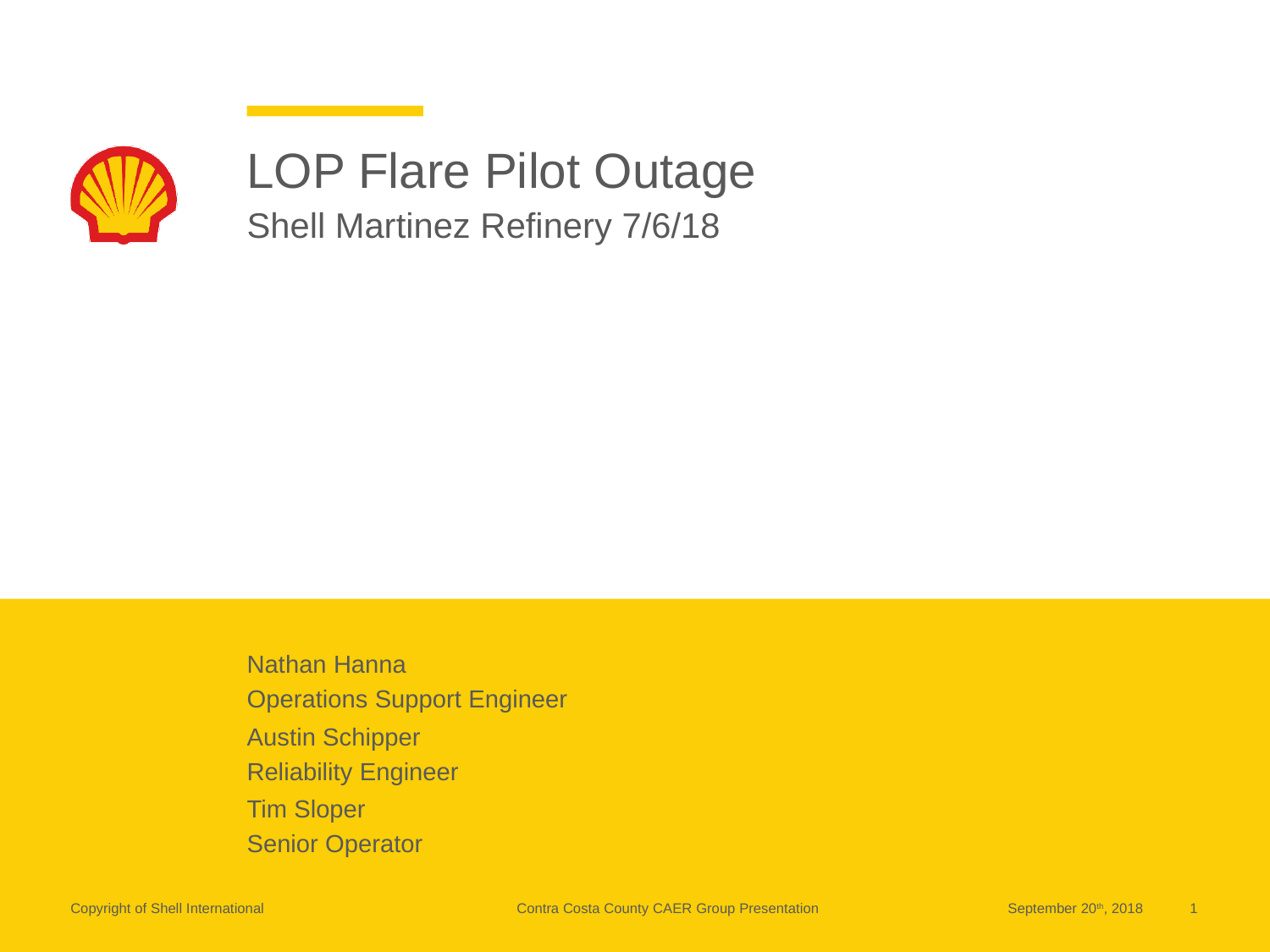

# LOP Flare Pilot Outage Shell Martinez Refinery 7/6/18
Nathan Hanna
Operations Support Engineer
Austin Schipper
Reliability Engineer
Tim Sloper
Senior Operator
Contra Costa County CAER Group Presentation
September 20th, 2018
1